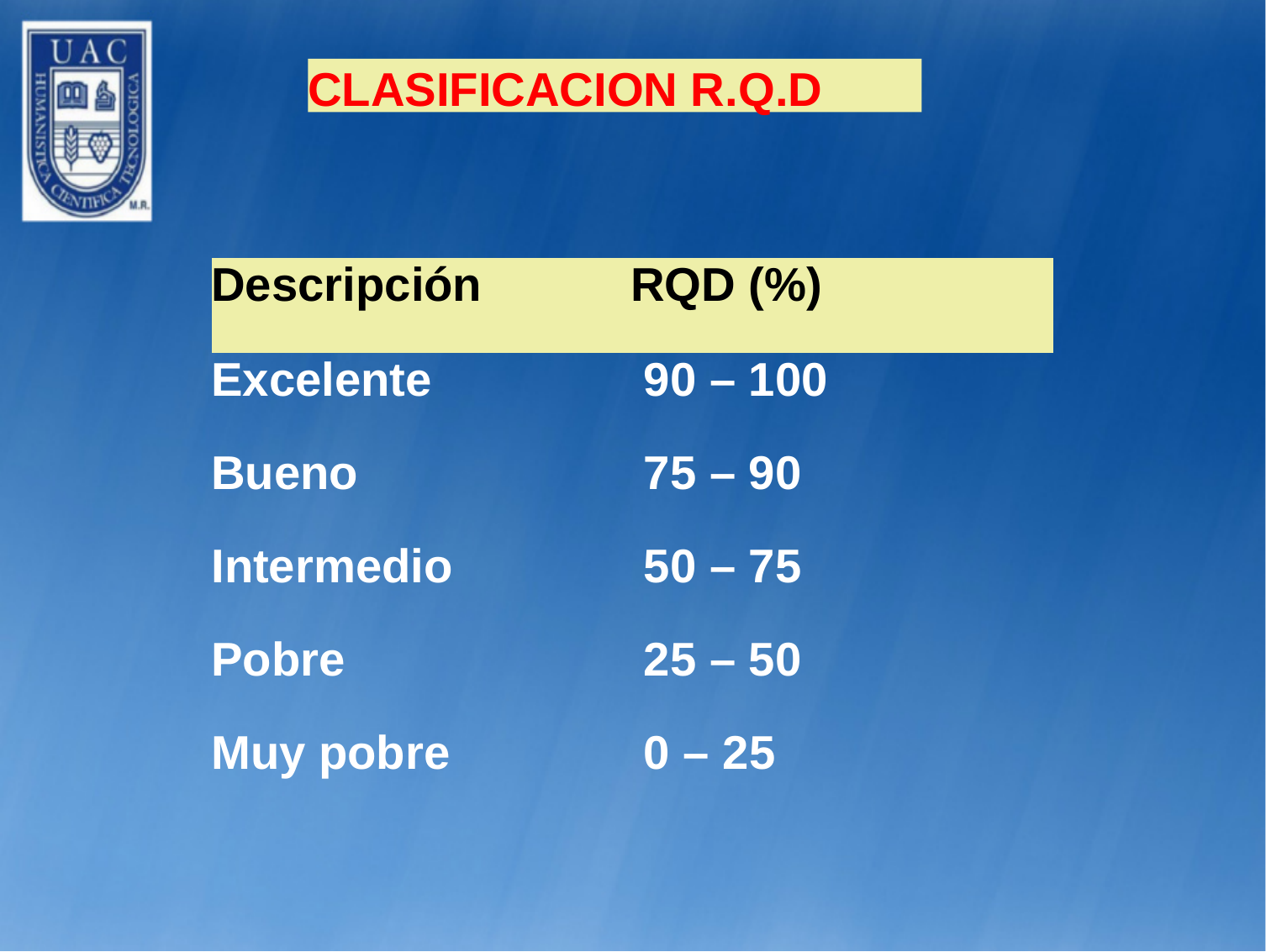

CLASIFICACION R.Q.D
| Descripción | RQD (%) |
| --- | --- |
| Excelente | 90 – 100 |
| Bueno | 75 – 90 |
| Intermedio | 50 – 75 |
| Pobre | 25 – 50 |
| Muy pobre | 0 – 25 |